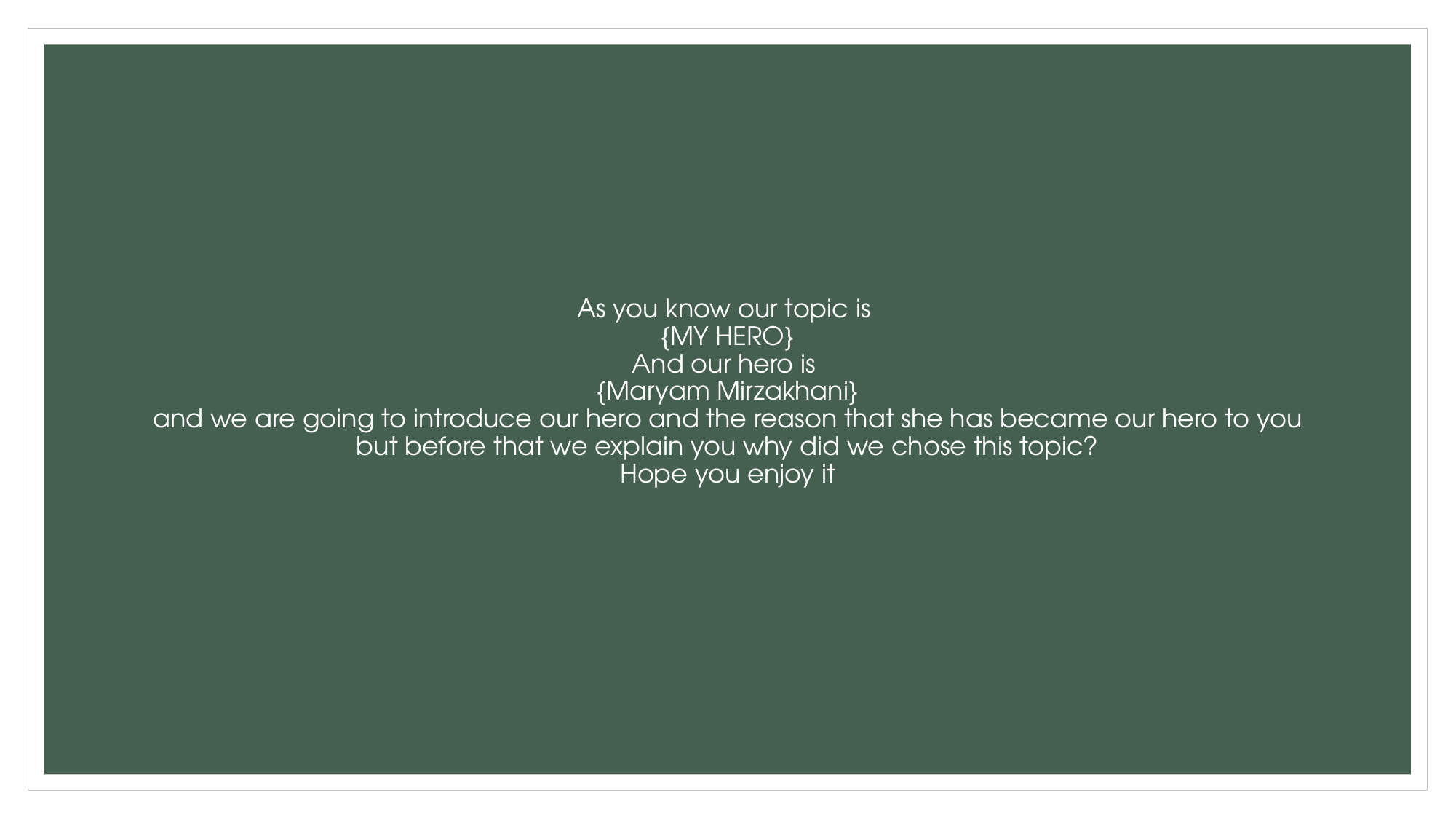

# As you know our topic is {MY HERO} And our hero is {Maryam Mirzakhani} and we are going to introduce our hero and the reason that she has became our hero to you but before that we explain you why did we chose this topic? Hope you enjoy it